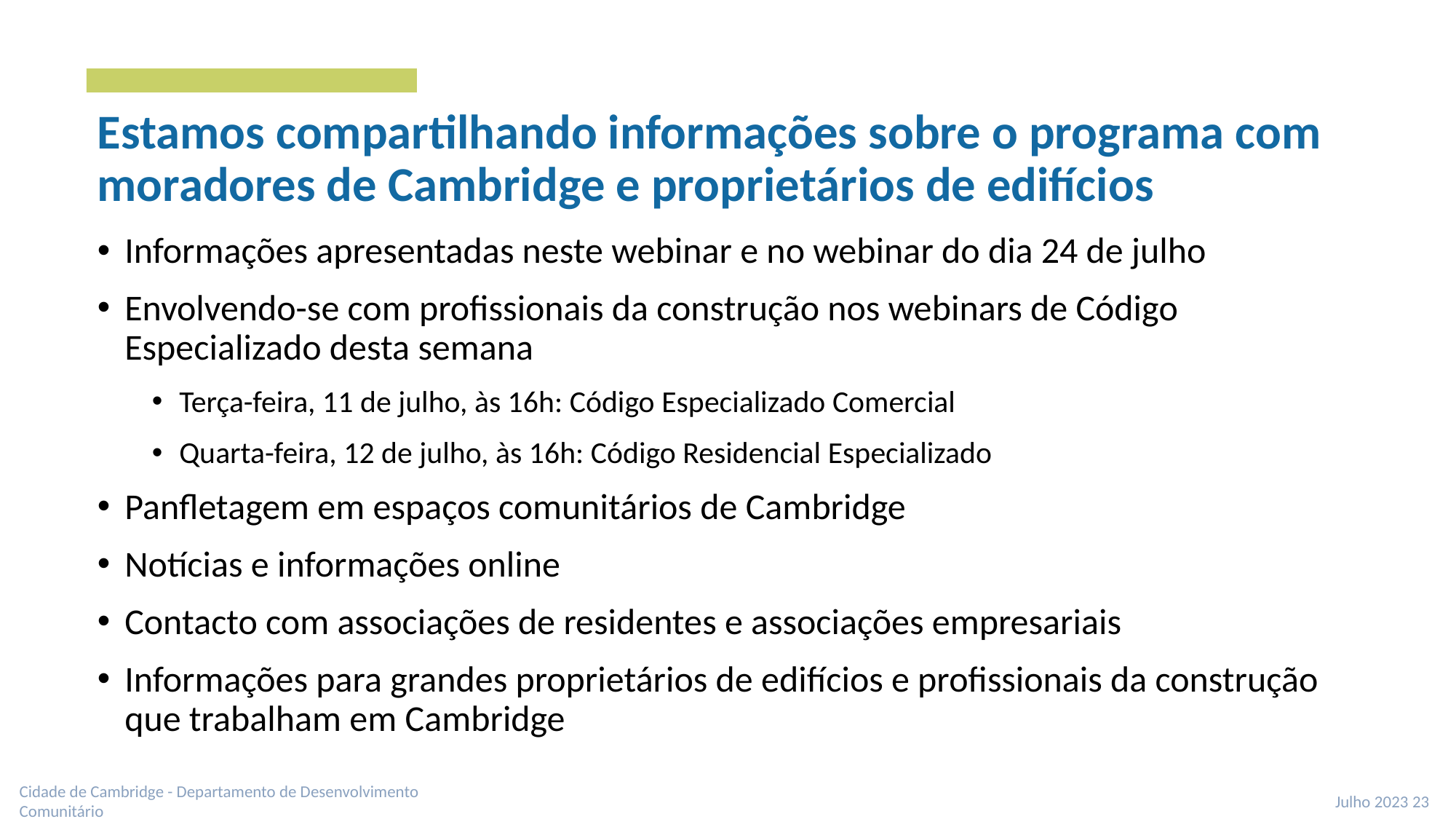

# Estamos compartilhando informações sobre o programa com moradores de Cambridge e proprietários de edifícios
Informações apresentadas neste webinar e no webinar do dia 24 de julho
Envolvendo-se com profissionais da construção nos webinars de Código Especializado desta semana
Terça-feira, 11 de julho, às 16h: Código Especializado Comercial
Quarta-feira, 12 de julho, às 16h: Código Residencial Especializado
Panfletagem em espaços comunitários de Cambridge
Notícias e informações online
Contacto com associações de residentes e associações empresariais
Informações para grandes proprietários de edifícios e profissionais da construção que trabalham em Cambridge
Cidade de Cambridge - Departamento de Desenvolvimento Comunitário
Julho 2023 23